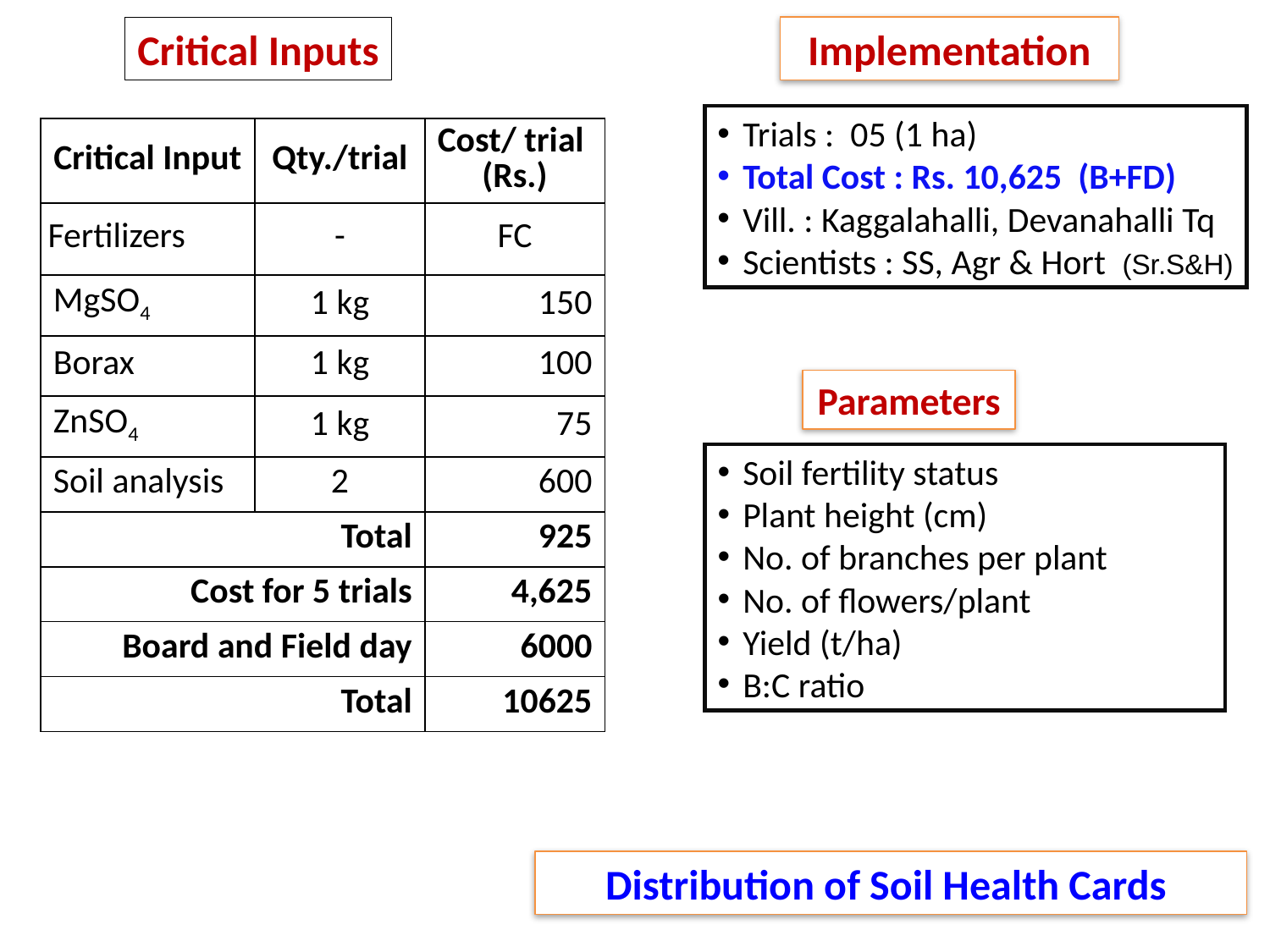

Critical Inputs
Implementation
Trials :  05 (1 ha)
Total Cost : Rs. 10,625  (B+FD)
Vill. : Kaggalahalli, Devanahalli Tq
Scientists : SS, Agr & Hort  (Sr.S&H)
| Critical Input | Qty./trial | Cost/ trial (Rs.) |
| --- | --- | --- |
| Fertilizers | - | FC |
| MgSO4 | 1 kg | 150 |
| Borax | 1 kg | 100 |
| ZnSO4 | 1 kg | 75 |
| Soil analysis | 2 | 600 |
| Total |  | 925 |
| Cost for 5 trials |  | 4,625 |
| Board and Field day |  | 6000 |
| Total |  | 10625 |
Parameters
Soil fertility status
Plant height (cm)
No. of branches per plant
No. of flowers/plant
Yield (t/ha)
B:C ratio
Distribution of Soil Health Cards